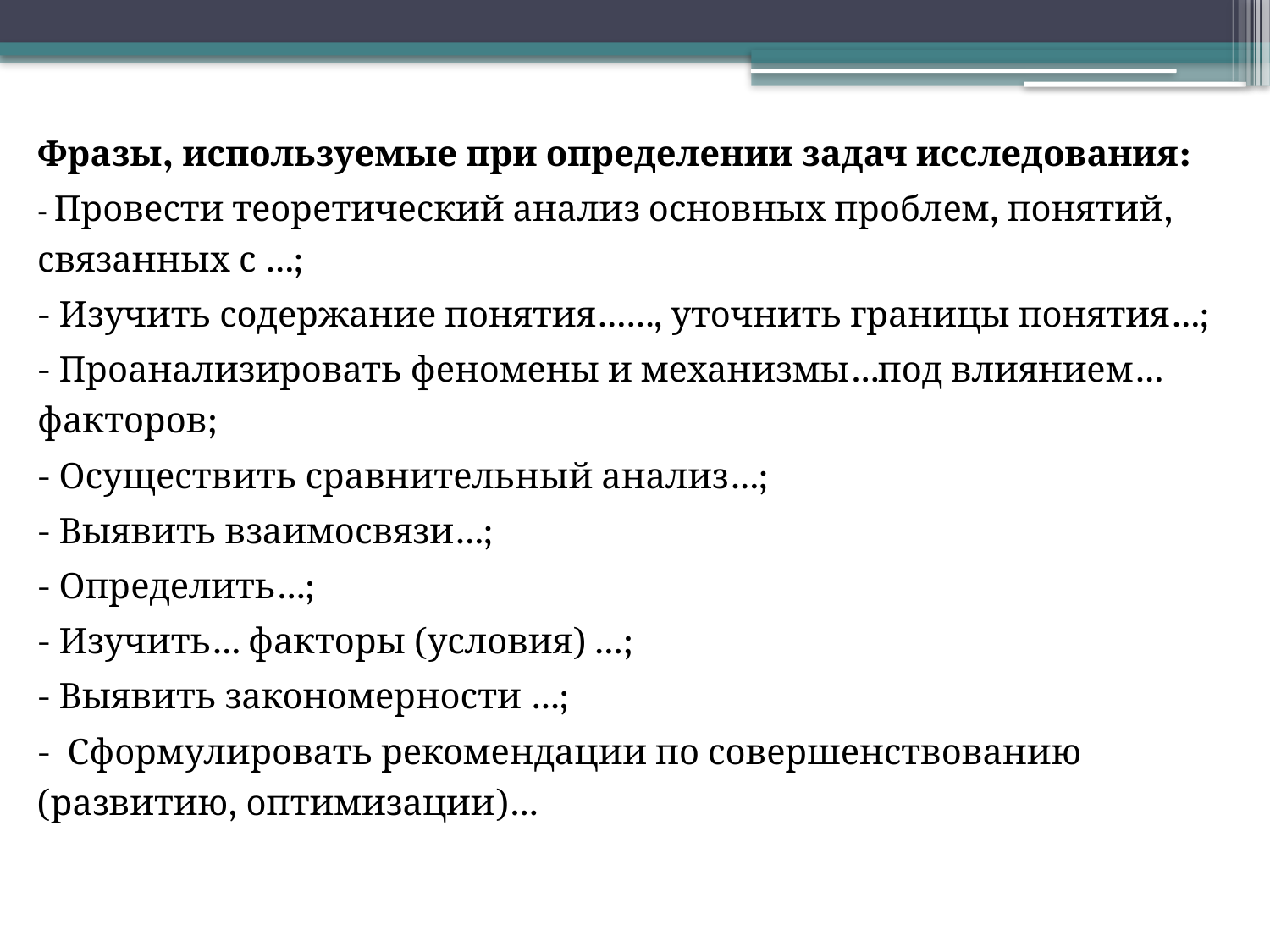

Фразы, используемые при определении задач исследования:
- Провести теоретический анализ основных проблем, понятий, связанных с …;
- Изучить содержание понятия……, уточнить границы понятия…;
- Проанализировать феномены и механизмы…под влиянием…факторов;
- Осуществить сравнительный анализ…;
- Выявить взаимосвязи…;
- Определить…;
- Изучить… факторы (условия) ...;
- Выявить закономерности …;
-  Сформулировать рекомендации по совершенствованию (развитию, оптимизации)…